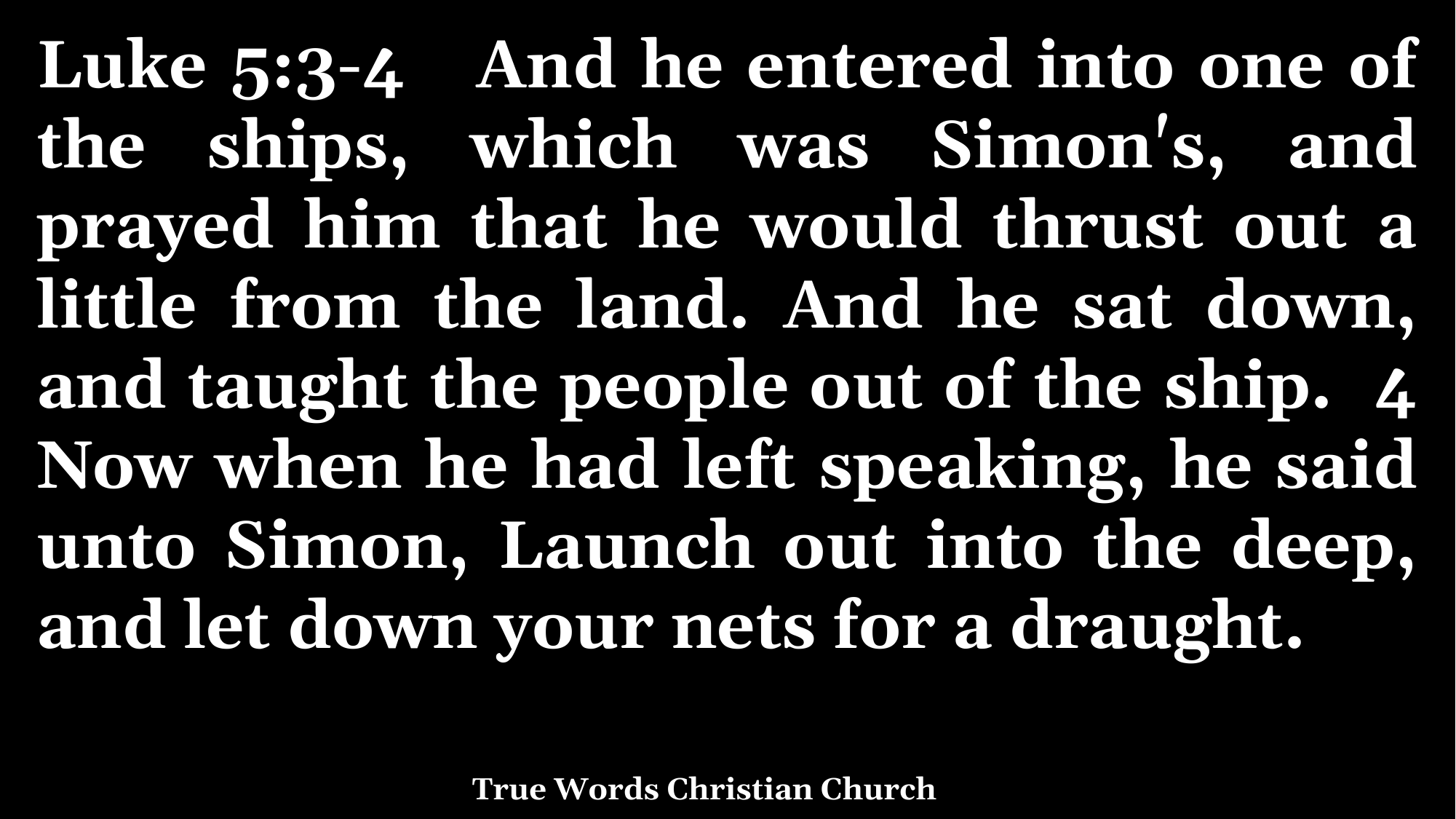

Luke 5:3-4   And he entered into one of the ships, which was Simon's, and prayed him that he would thrust out a little from the land. And he sat down, and taught the people out of the ship.  4 Now when he had left speaking, he said unto Simon, Launch out into the deep, and let down your nets for a draught.
True Words Christian Church